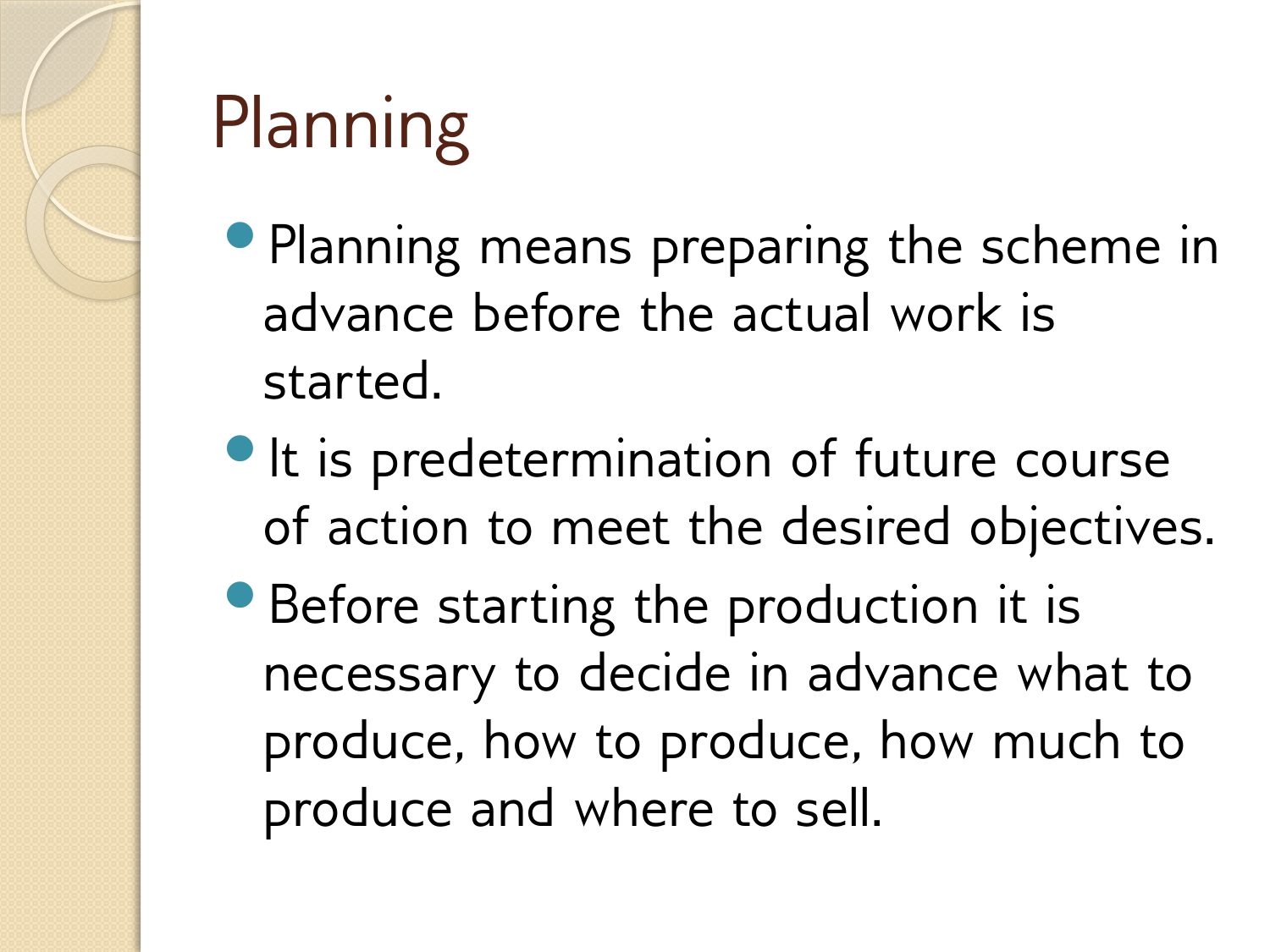

# Planning
Planning means preparing the scheme in advance before the actual work is started.
It is predetermination of future course of action to meet the desired objectives.
Before starting the production it is necessary to decide in advance what to produce, how to produce, how much to produce and where to sell.